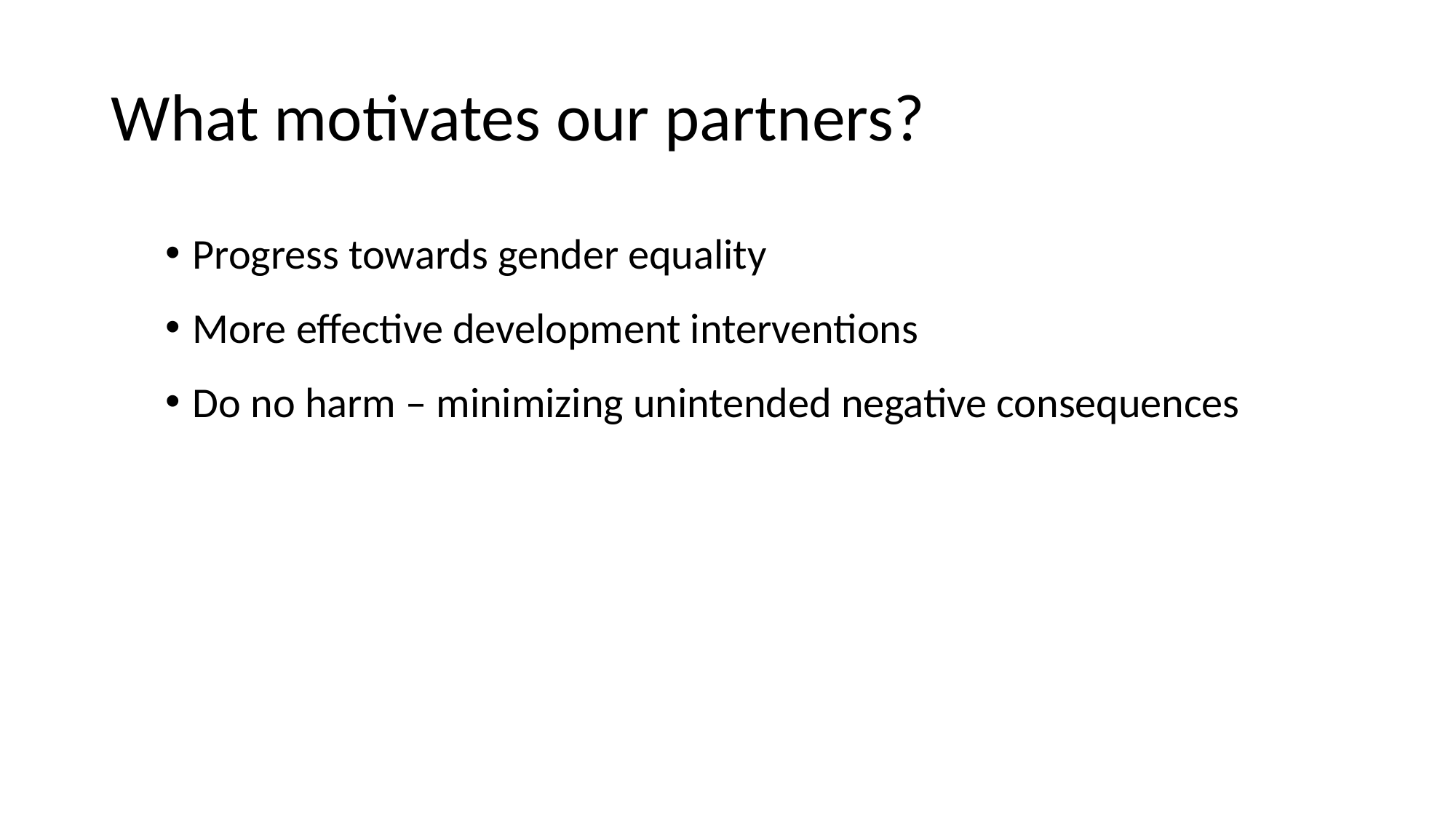

# What motivates our partners?
Progress towards gender equality
More effective development interventions
Do no harm – minimizing unintended negative consequences